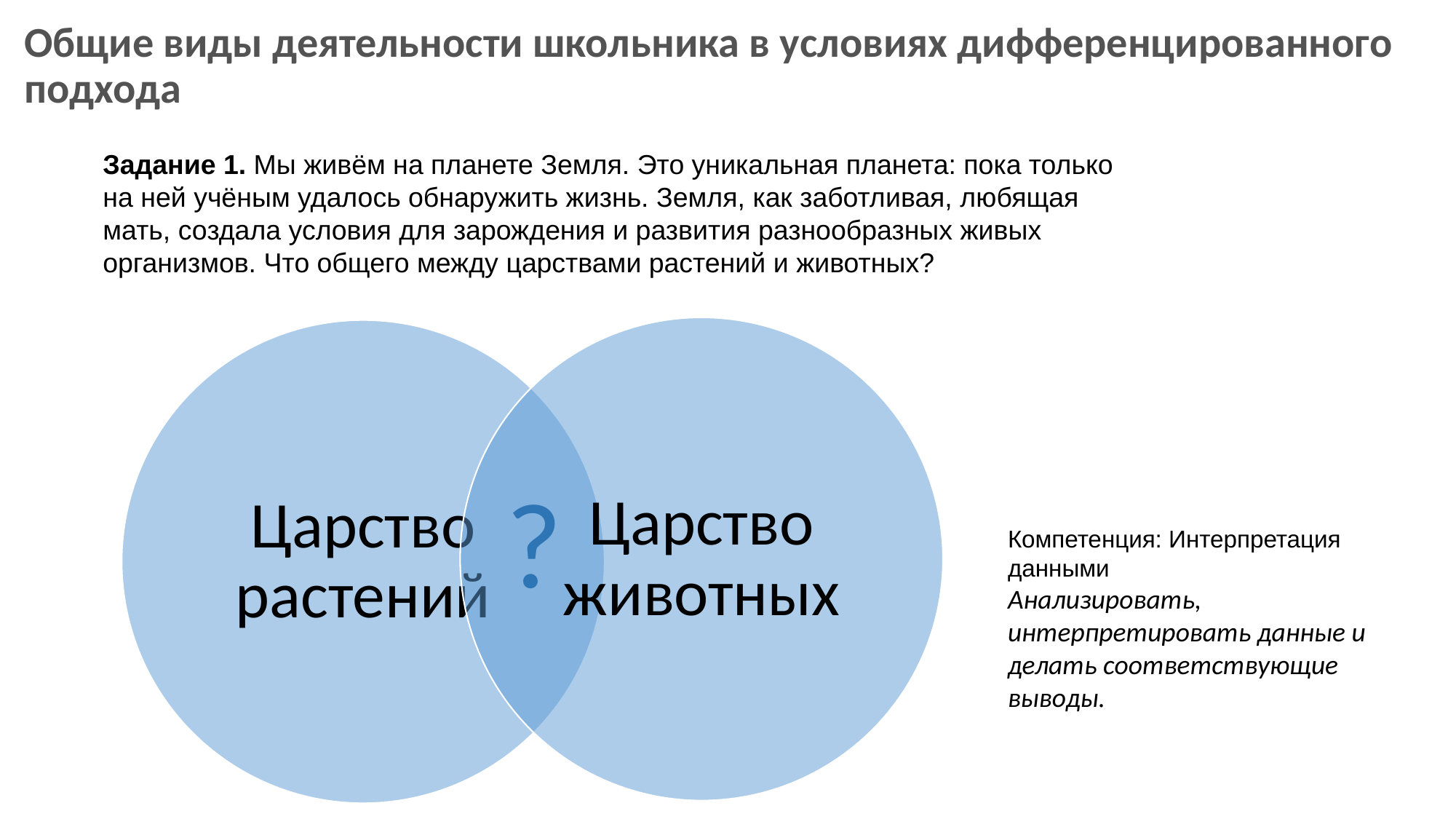

# Общие виды деятельности школьника в условиях дифференцированного подхода
Задание 1. Мы живём на планете Земля. Это уникальная планета: пока только на ней учёным удалось обнаружить жизнь. Земля, как заботливая, любящая мать, создала условия для зарождения и развития разнообразных живых организмов. Что общего между царствами растений и животных?

Царство растений
Царство животных
?
Компетенция: Интерпретация данными
Анализировать, интерпретировать данные и делать соответствующие выводы.
322
10